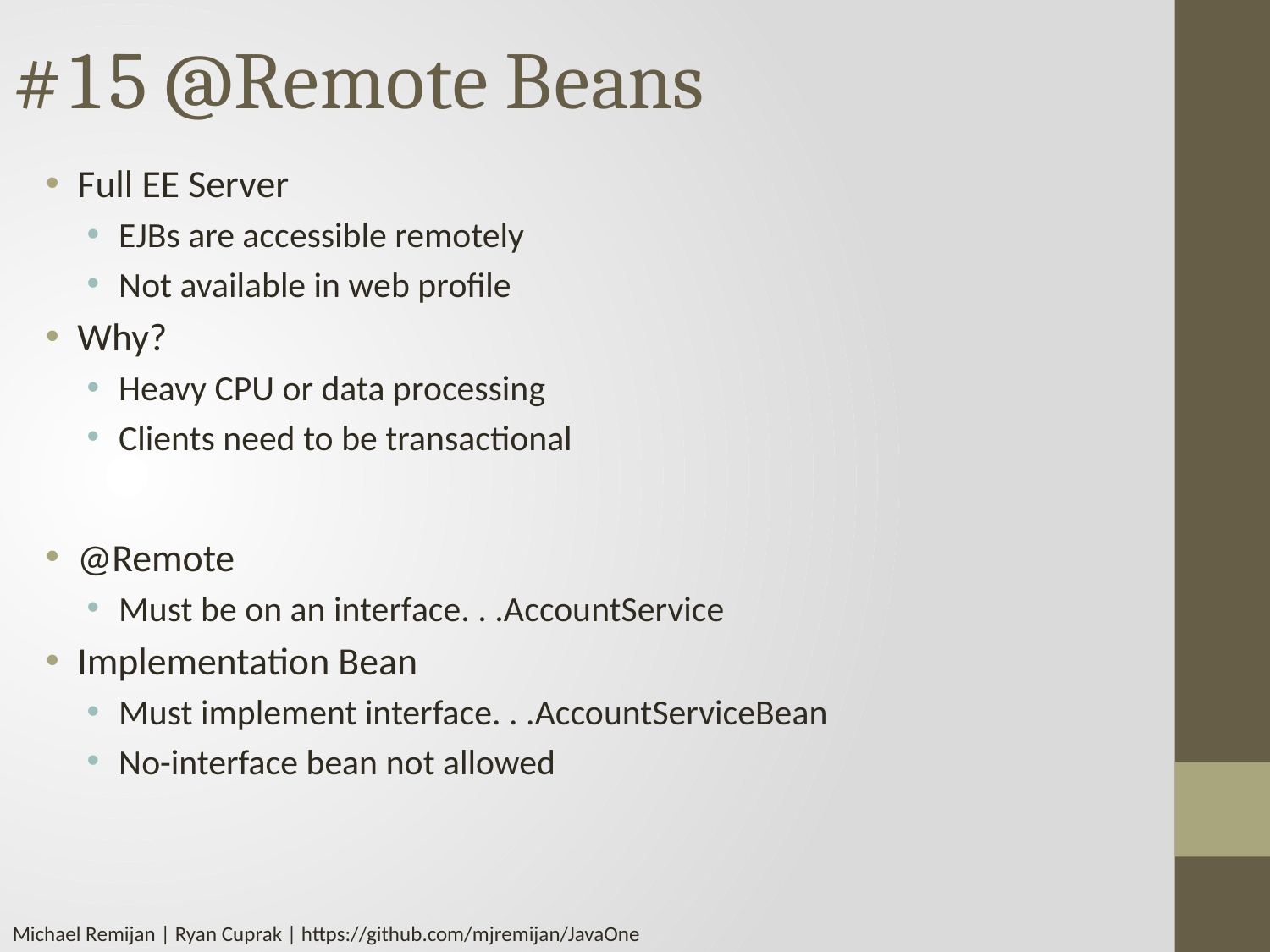

# #15 @Remote Beans
Full EE Server
EJBs are accessible remotely
Not available in web profile
Why?
Heavy CPU or data processing
Clients need to be transactional

@Remote
Must be on an interface. . .AccountService
Implementation Bean
Must implement interface. . .AccountServiceBean
No-interface bean not allowed
Michael Remijan | Ryan Cuprak | https://github.com/mjremijan/JavaOne